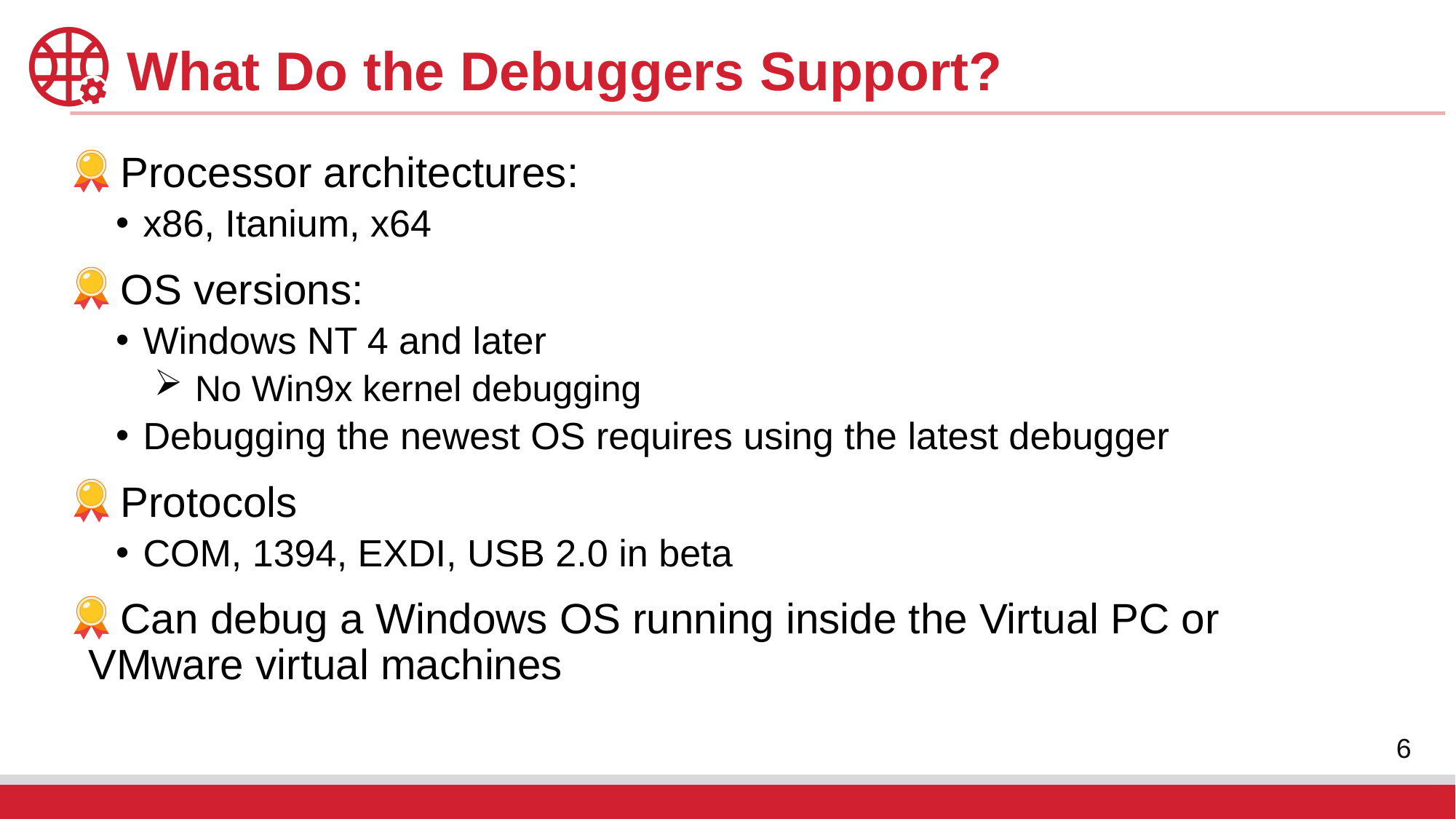

What Do the Debuggers Support?
Processor architectures:
x86, Itanium, x64
OS versions:
Windows NT 4 and later
No Win9x kernel debugging
Debugging the newest OS requires using the latest debugger
Protocols
COM, 1394, EXDI, USB 2.0 in beta
Can debug a Windows OS running inside the Virtual PC or VMware virtual machines